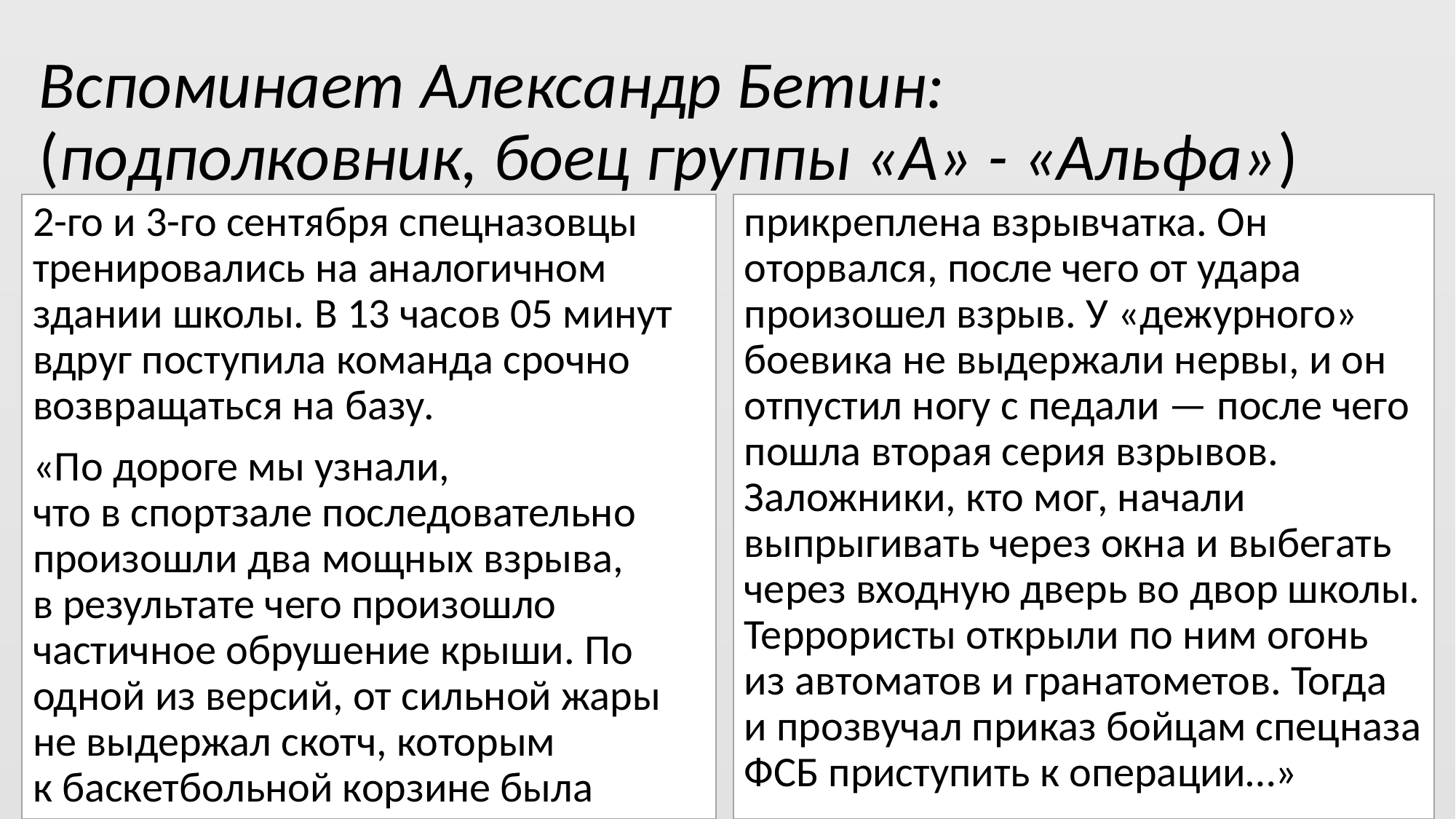

# Вспоминает Александр Бетин: (подполковник, боец группы «А» - «Альфа»)
2-го и 3-го сентября спецназовцы тренировались на аналогичном здании школы. В 13 часов 05 минут вдруг поступила команда срочно возвращаться на базу.
«По дороге мы узнали, что в спортзале последовательно произошли два мощных взрыва, в результате чего произошло частичное обрушение крыши. По одной из версий, от сильной жары не выдержал скотч, которым к баскетбольной корзине была
прикреплена взрывчатка. Он оторвался, после чего от удара произошел взрыв. У «дежурного» боевика не выдержали нервы, и он отпустил ногу с педали — после чего пошла вторая серия взрывов. Заложники, кто мог, начали выпрыгивать через окна и выбегать через входную дверь во двор школы. Террористы открыли по ним огонь из автоматов и гранатометов. Тогда и прозвучал приказ бойцам спецназа ФСБ приступить к операции…»